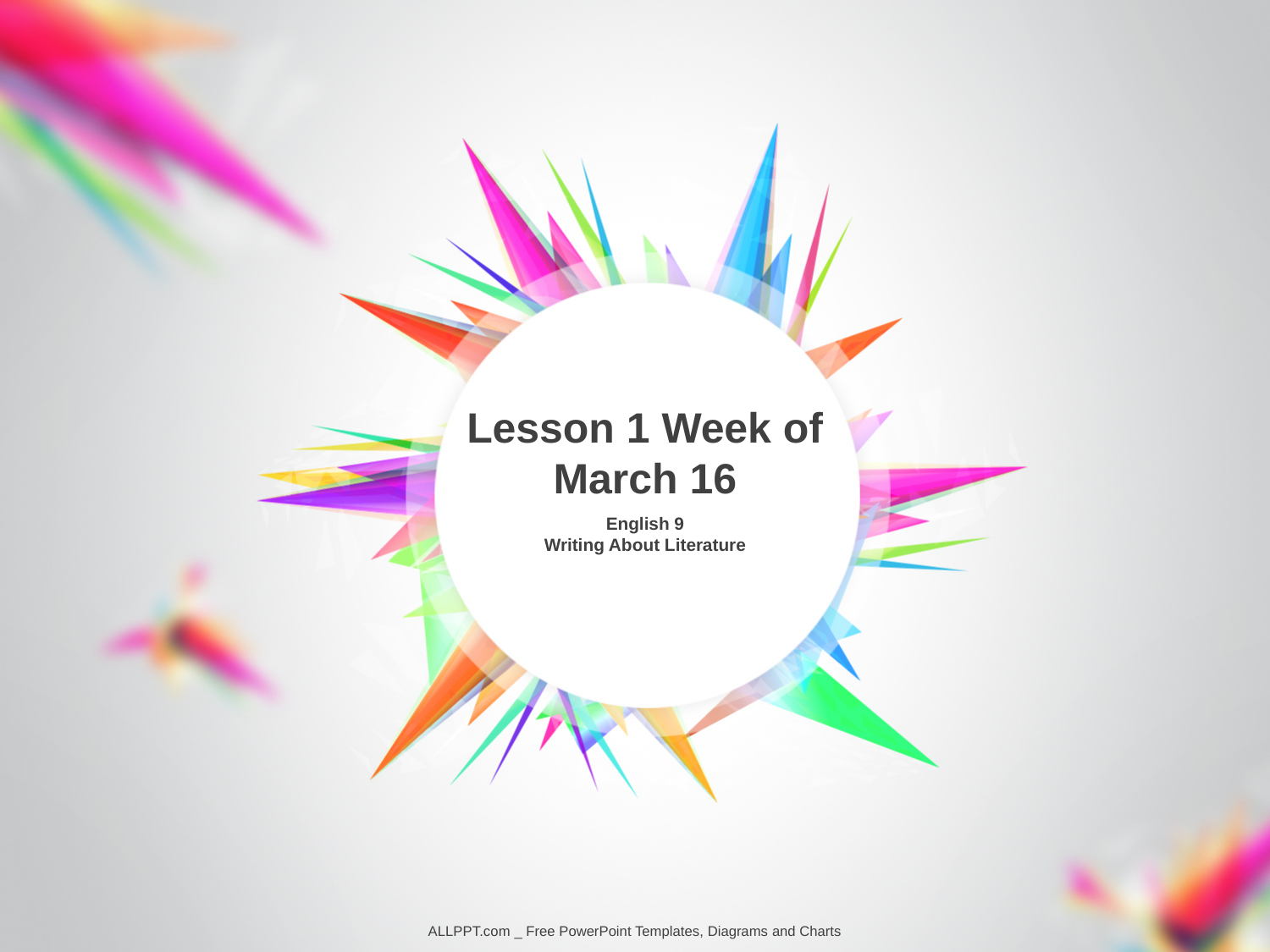

Lesson 1 Week of March 16
English 9
Writing About Literature
ALLPPT.com _ Free PowerPoint Templates, Diagrams and Charts